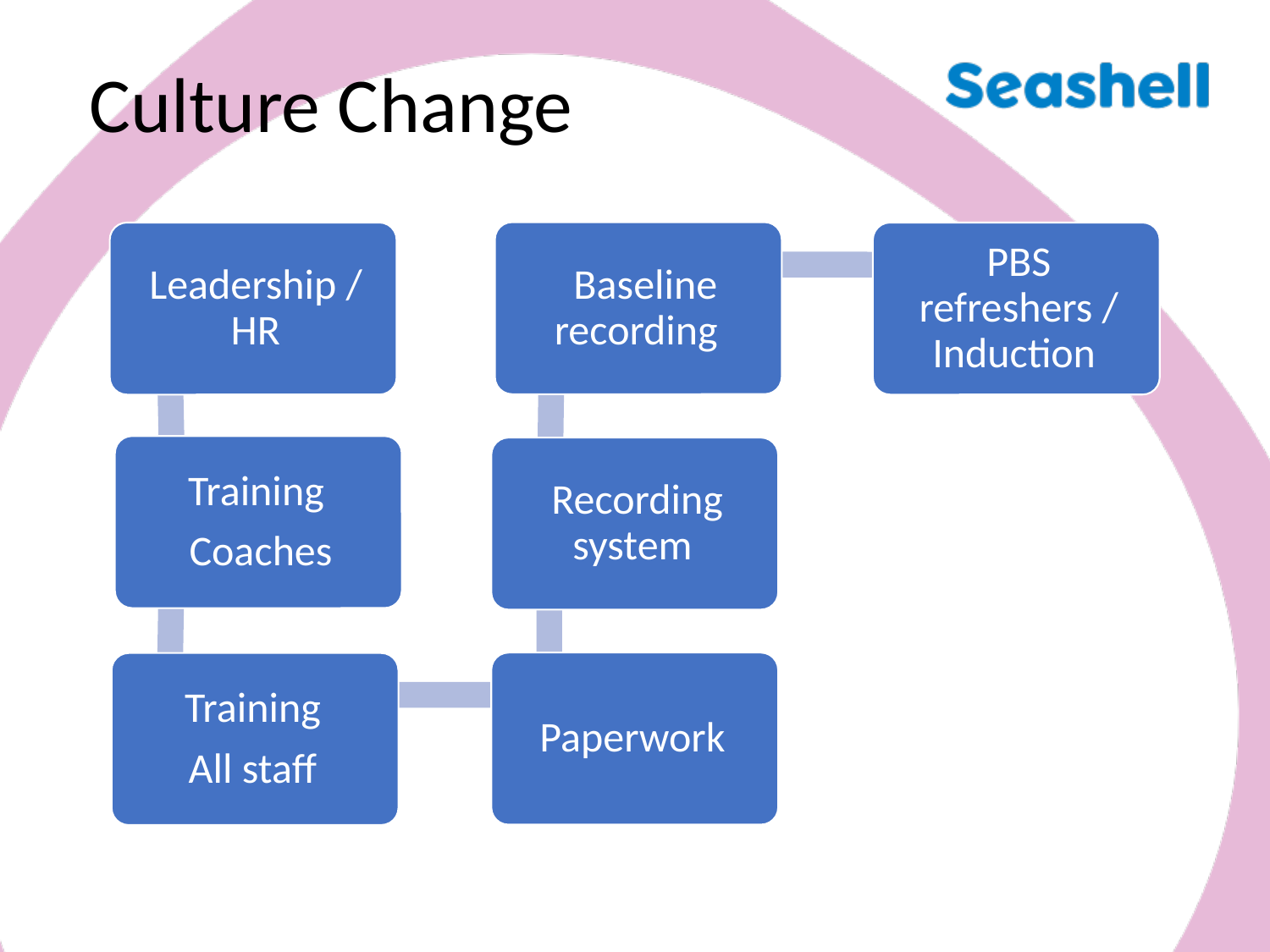

# Culture Change
Leadership / HR
Training
Coaches
Training
All staff
Paperwork
Recording system
 Baseline recording
PBS refreshers / Induction